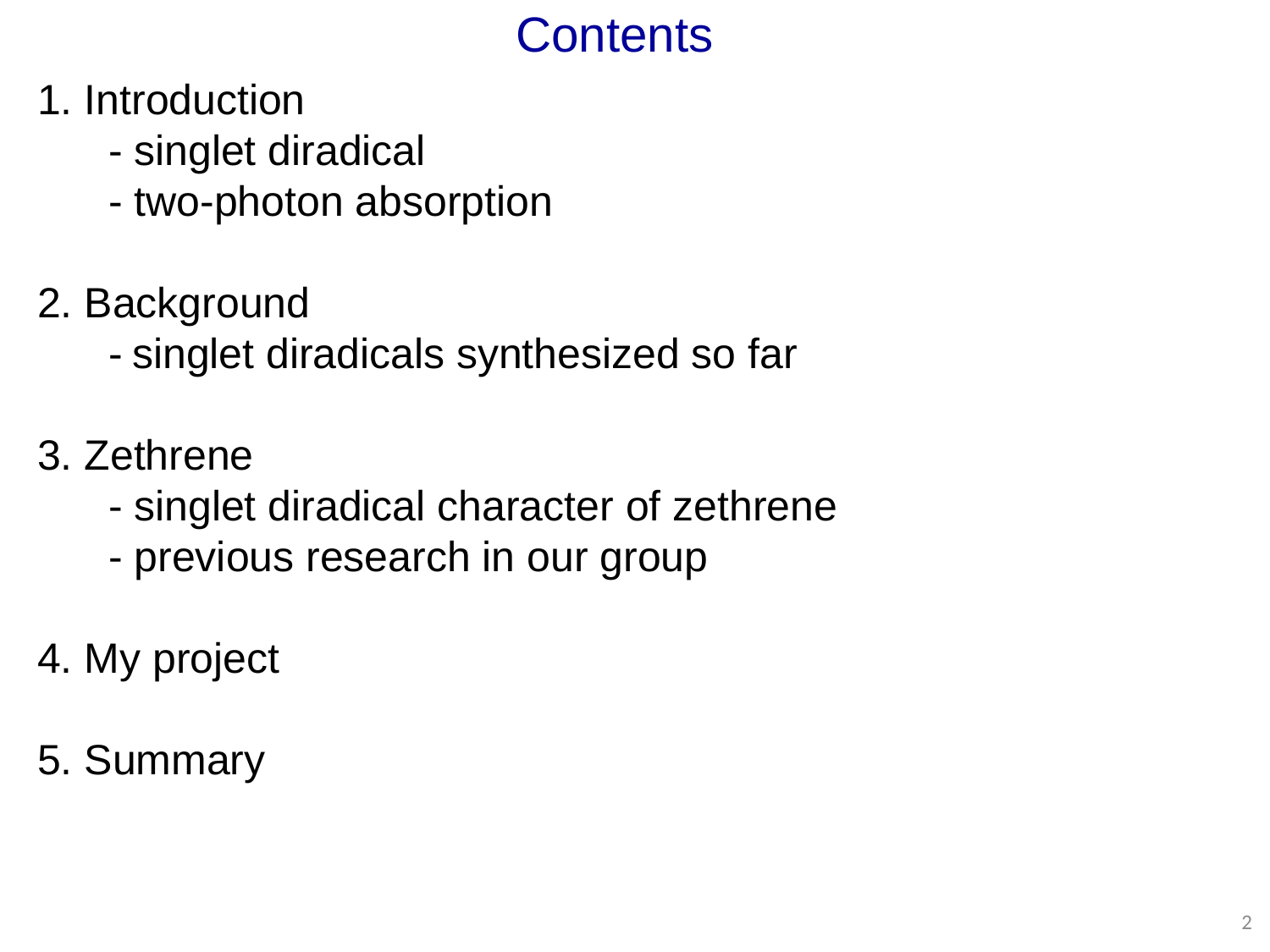

Contents
1. Introduction
      - singlet diradical
      - two-photon absorption

2. Background
      - singlet diradicals synthesized so far

3. Zethrene
      - singlet diradical character of zethrene
      - previous research in our group

4. My project

5. Summary
2